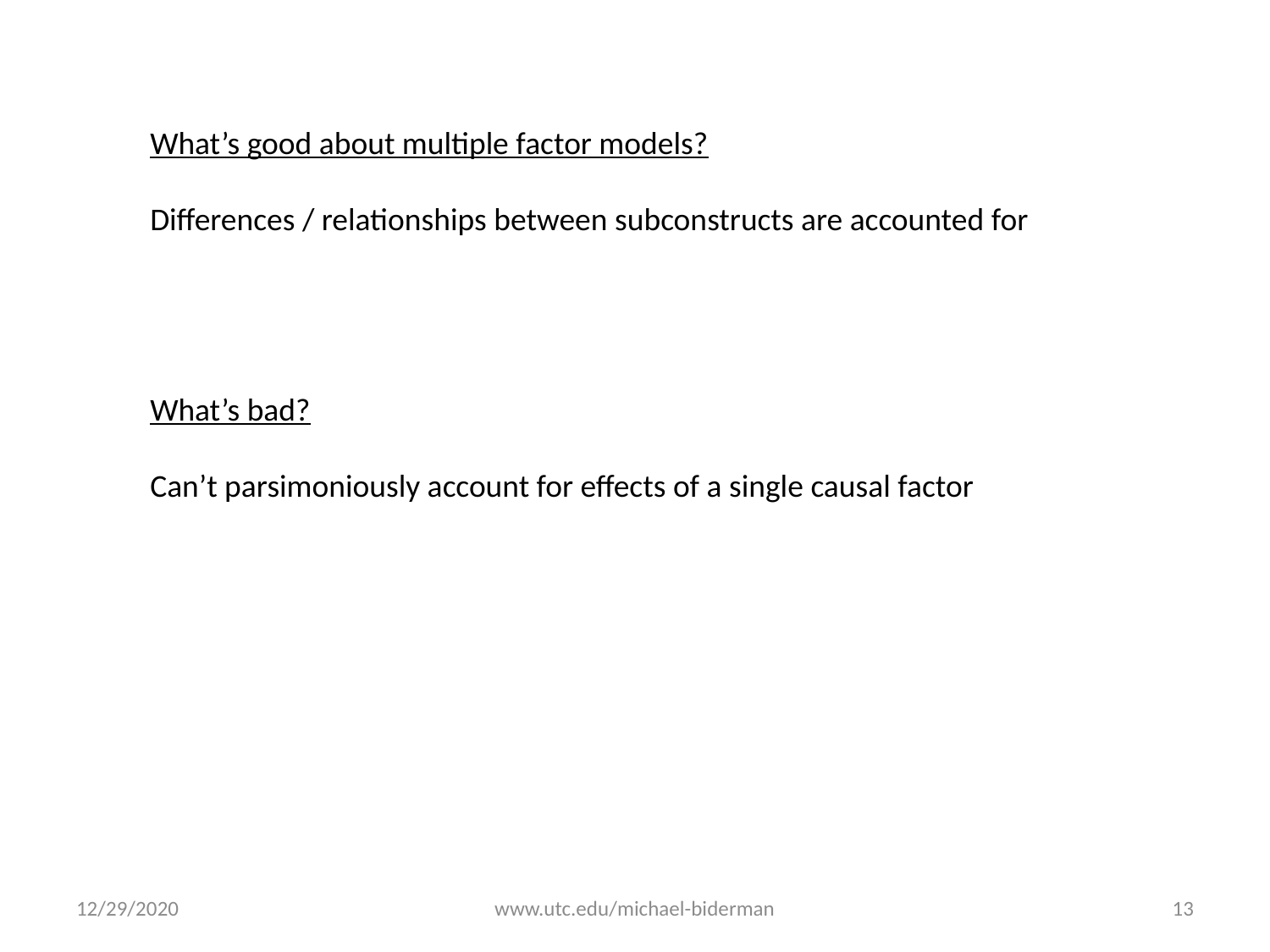

What’s good about multiple factor models?

Differences / relationships between subconstructs are accounted for

What’s bad?

Can’t parsimoniously account for effects of a single causal factor
12/29/2020
www.utc.edu/michael-biderman
13